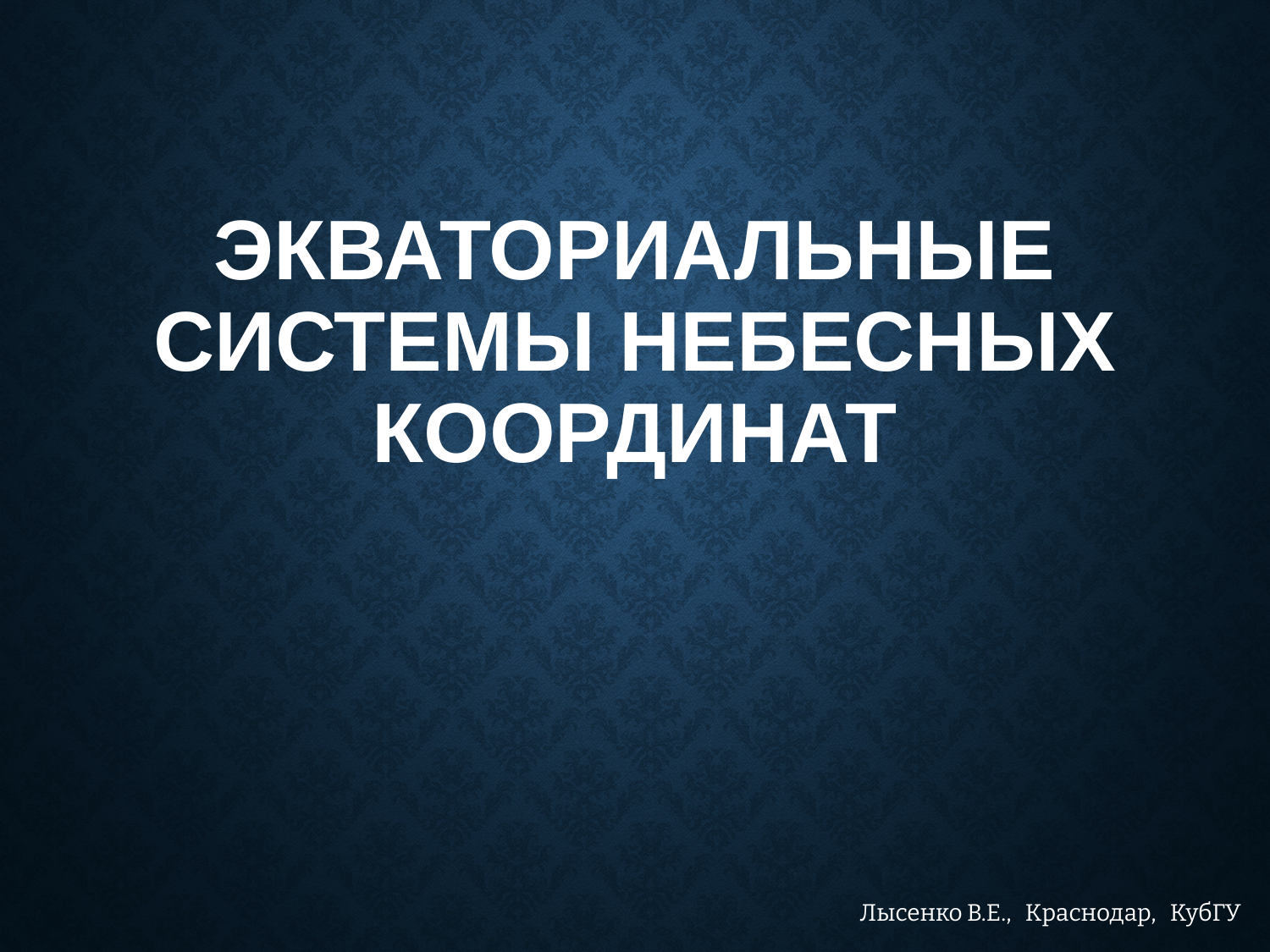

# ЭКВАТОРИАЛЬНЫЕ СИСТЕМы НЕБЕСНЫХ КООРДИНАТ
Лысенко В.Е.,   Краснодар,   КубГУ